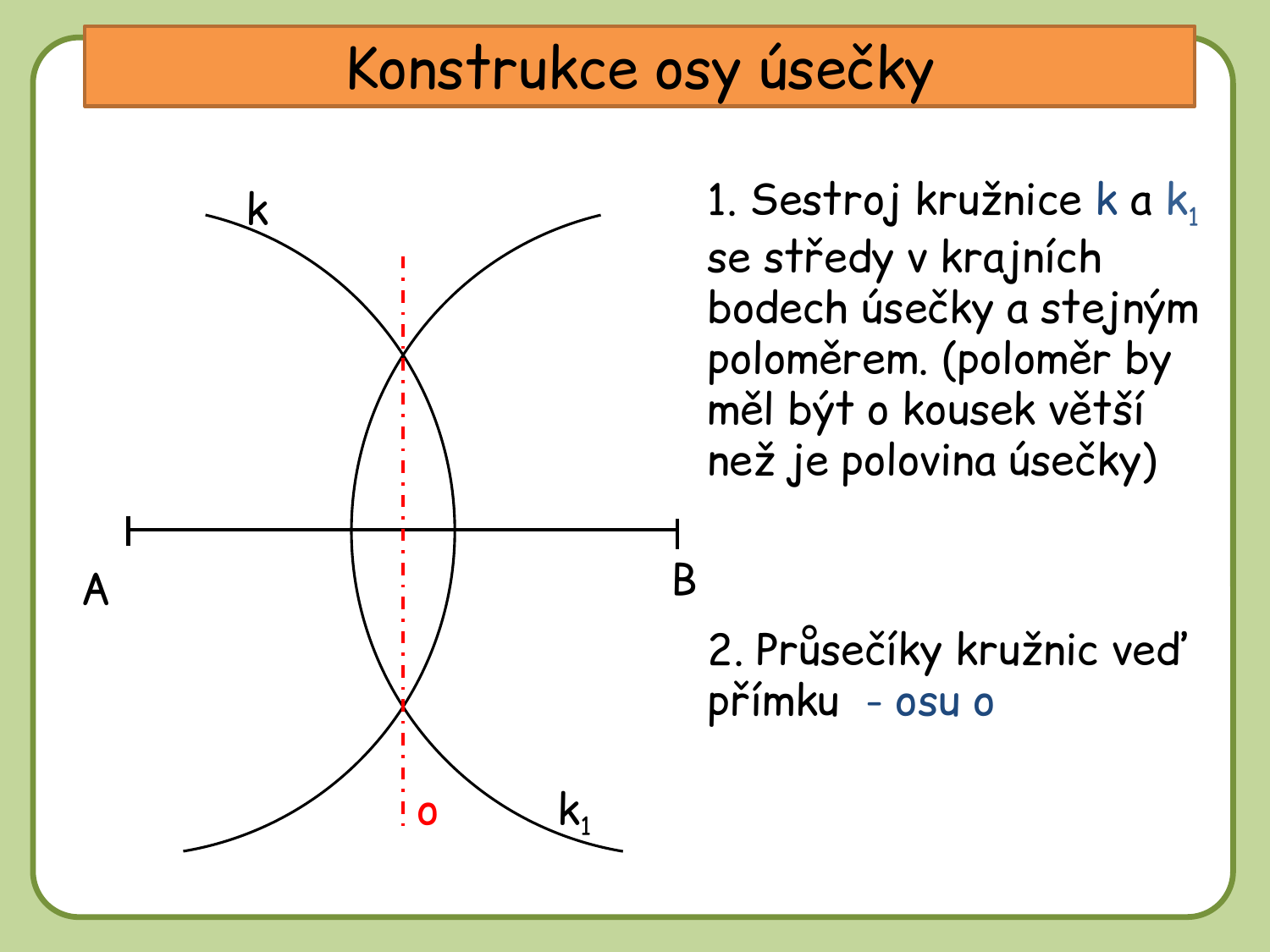

Konstrukce osy úsečky
DD
1. Sestroj kružnice k a k1 se středy v krajních bodech úsečky a stejným poloměrem. (poloměr by měl být o kousek větší než je polovina úsečky)
k

B
A

2. Průsečíky kružnic veď přímku  - osu o
o
k1